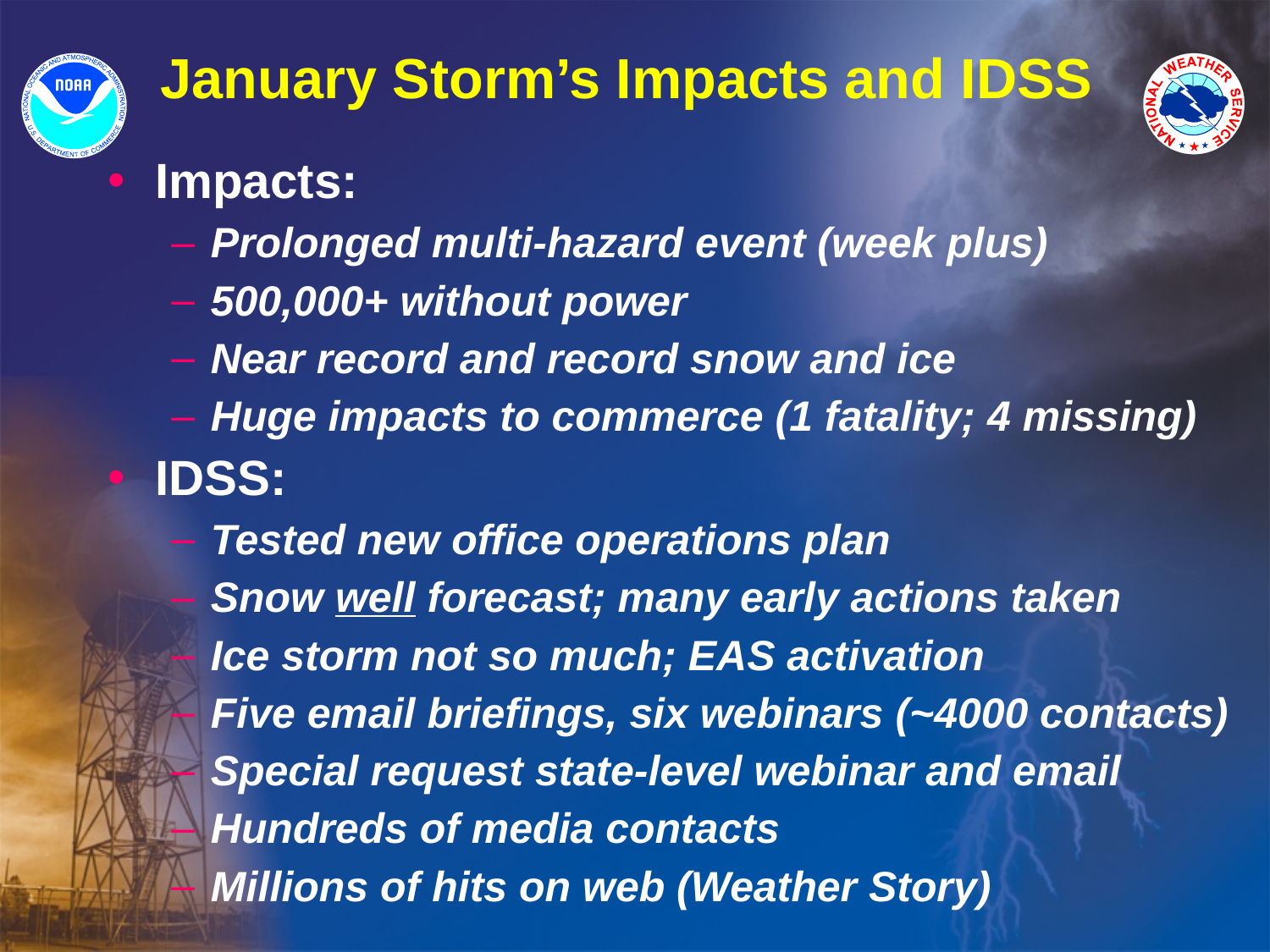

# January Storm’s Impacts and IDSS
Impacts:
Prolonged multi-hazard event (week plus)
500,000+ without power
Near record and record snow and ice
Huge impacts to commerce (1 fatality; 4 missing)
IDSS:
Tested new office operations plan
Snow well forecast; many early actions taken
Ice storm not so much; EAS activation
Five email briefings, six webinars (~4000 contacts)
Special request state-level webinar and email
Hundreds of media contacts
Millions of hits on web (Weather Story)